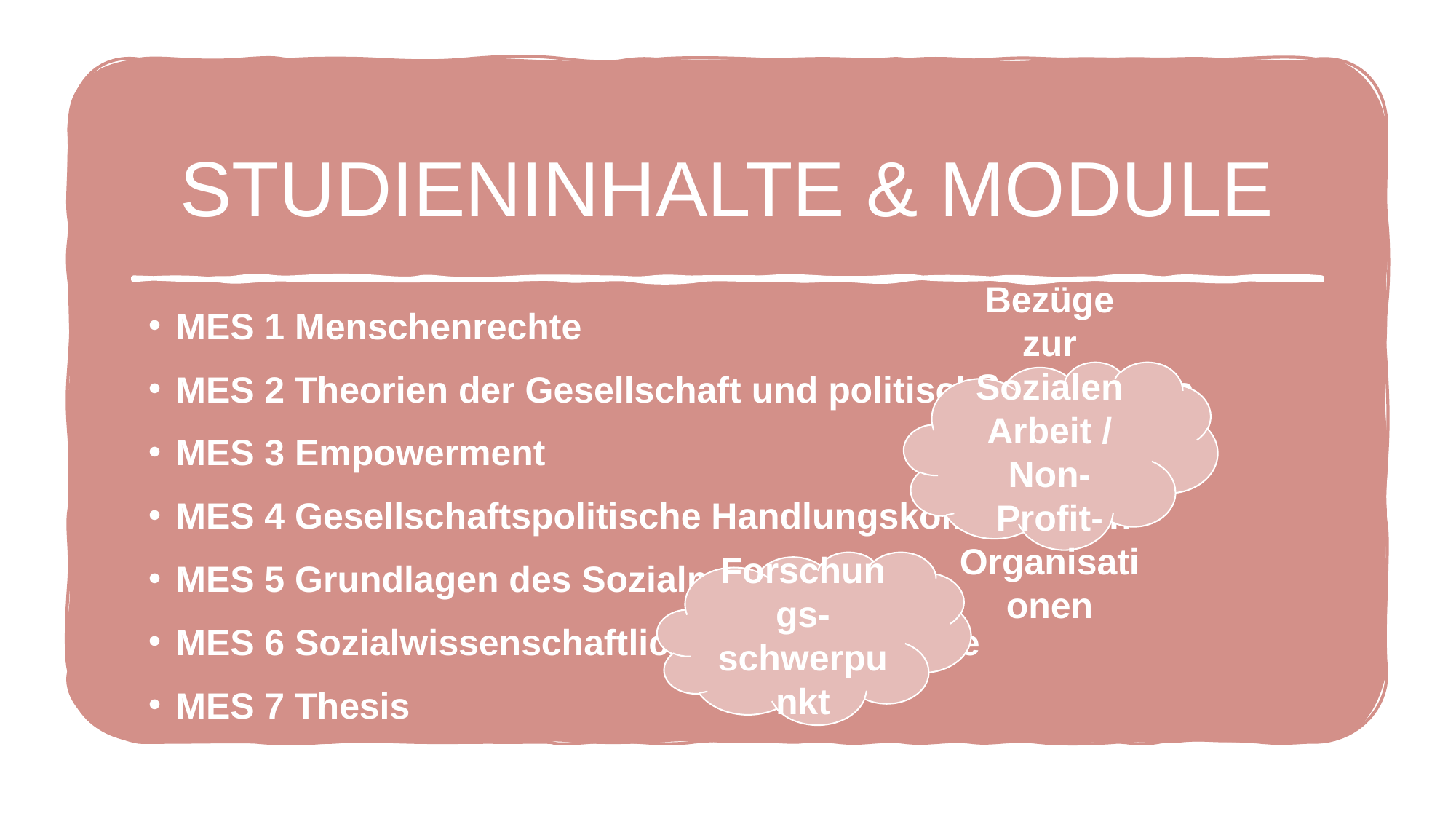

# STUDIENINHALTE & MODULE

MES 1 Menschenrechte
MES 2 Theorien der Gesellschaft und politischen Handelns
MES 3 Empowerment
MES 4 Gesellschaftspolitische Handlungskompetenzen
MES 5 Grundlagen des Sozialmanagements
MES 6 Sozialwissenschaftliche Methodenlehre
MES 7 Thesis
MES 8 Kolloquium
Bezüge zur Sozialen Arbeit / Non-Profit-Organisationen
Forschungs-schwerpunkt